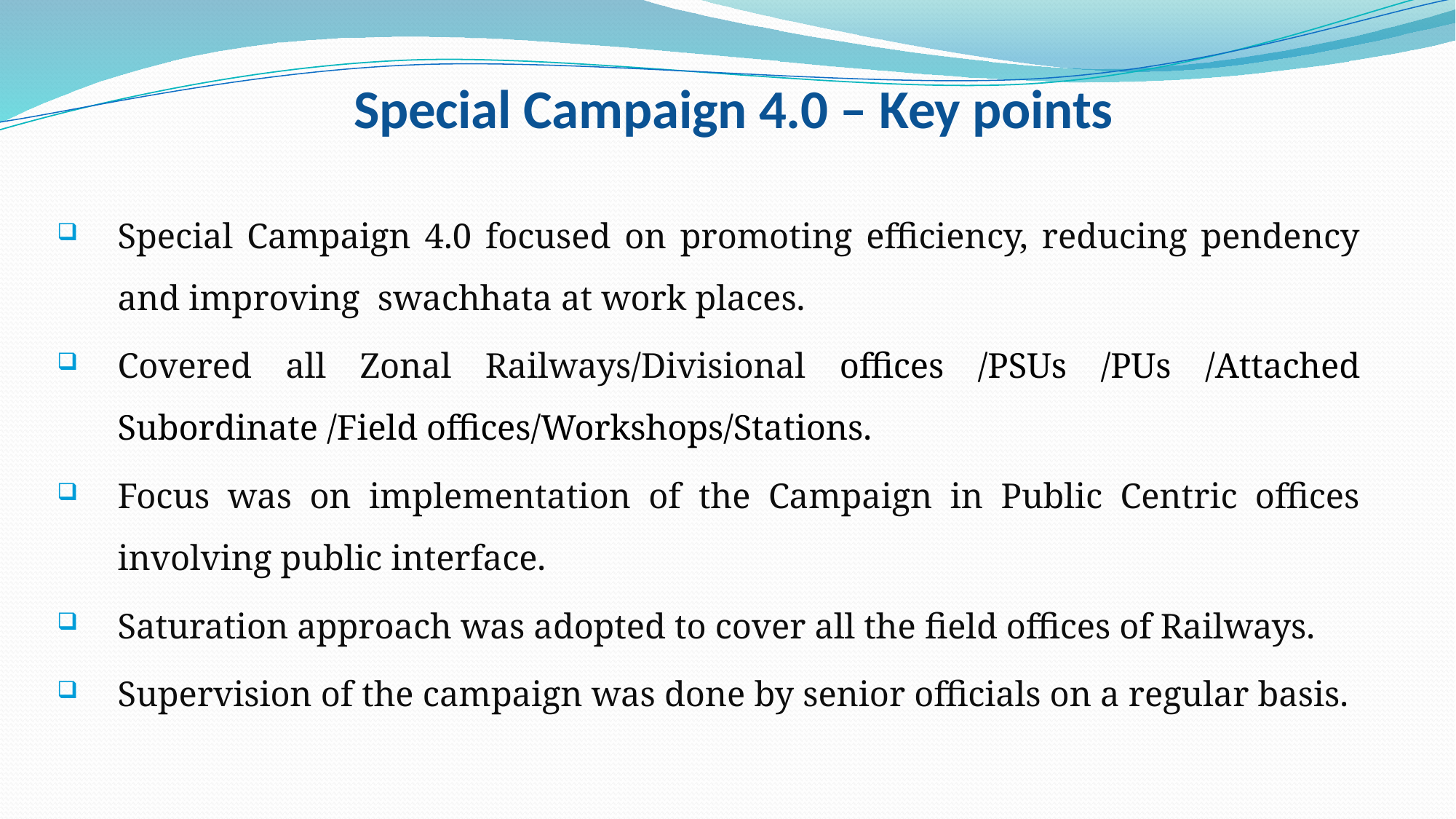

# Special Campaign 4.0 – Key points
Special Campaign 4.0 focused on promoting efficiency, reducing pendency and improving  swachhata at work places.
Covered all Zonal Railways/Divisional offices /PSUs /PUs /Attached Subordinate /Field offices/Workshops/Stations.
Focus was on implementation of the Campaign in Public Centric offices involving public interface.
Saturation approach was adopted to cover all the field offices of Railways.
Supervision of the campaign was done by senior officials on a regular basis.